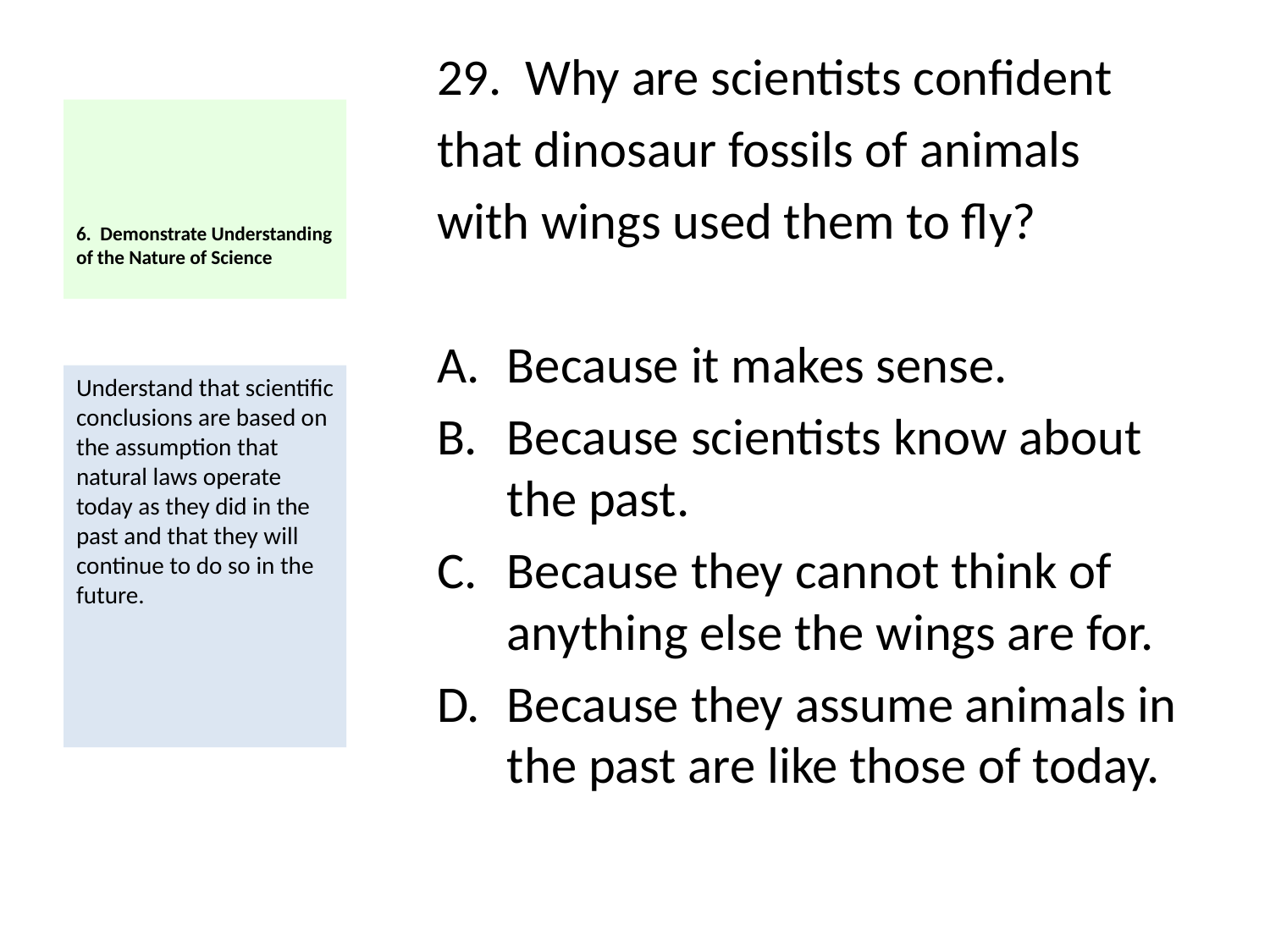

29.  Why are scientists confident
that dinosaur fossils of animals
with wings used them to fly?

Because it makes sense.
Because scientists know about the past.
Because they cannot think of anything else the wings are for.
Because they assume animals in the past are like those of today.

# 6.  Demonstrate Understanding of the Nature of Science
Understand that scientific conclusions are based on the assumption that natural laws operate today as they did in the past and that they will continue to do so in the future.